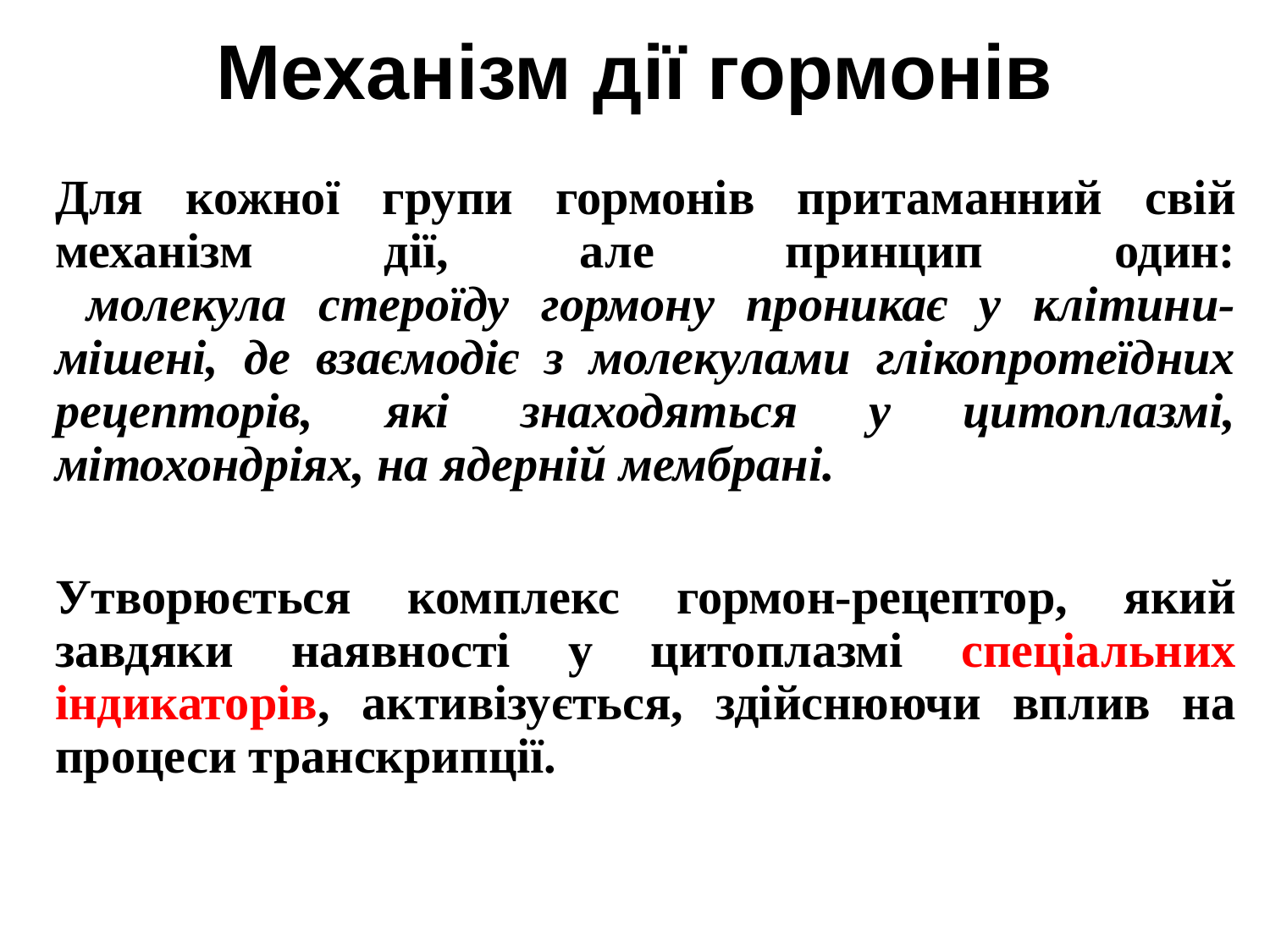

# Механізм дії гормонів
Для кожної групи гормонів притаманний свій механізм дії, але принцип один:
 молекула стероїду гормону проникає у клітини-мішені, де взаємодіє з молекулами глікопротеїдних рецепторів, які знаходяться у цитоплазмі, мітохондріях, на ядерній мембрані.

Утворюється комплекс гормон-рецептор, який завдяки наявності у цитоплазмі спеціальних індикаторів, активізується, здійснюючи вплив на процеси транскрипції.